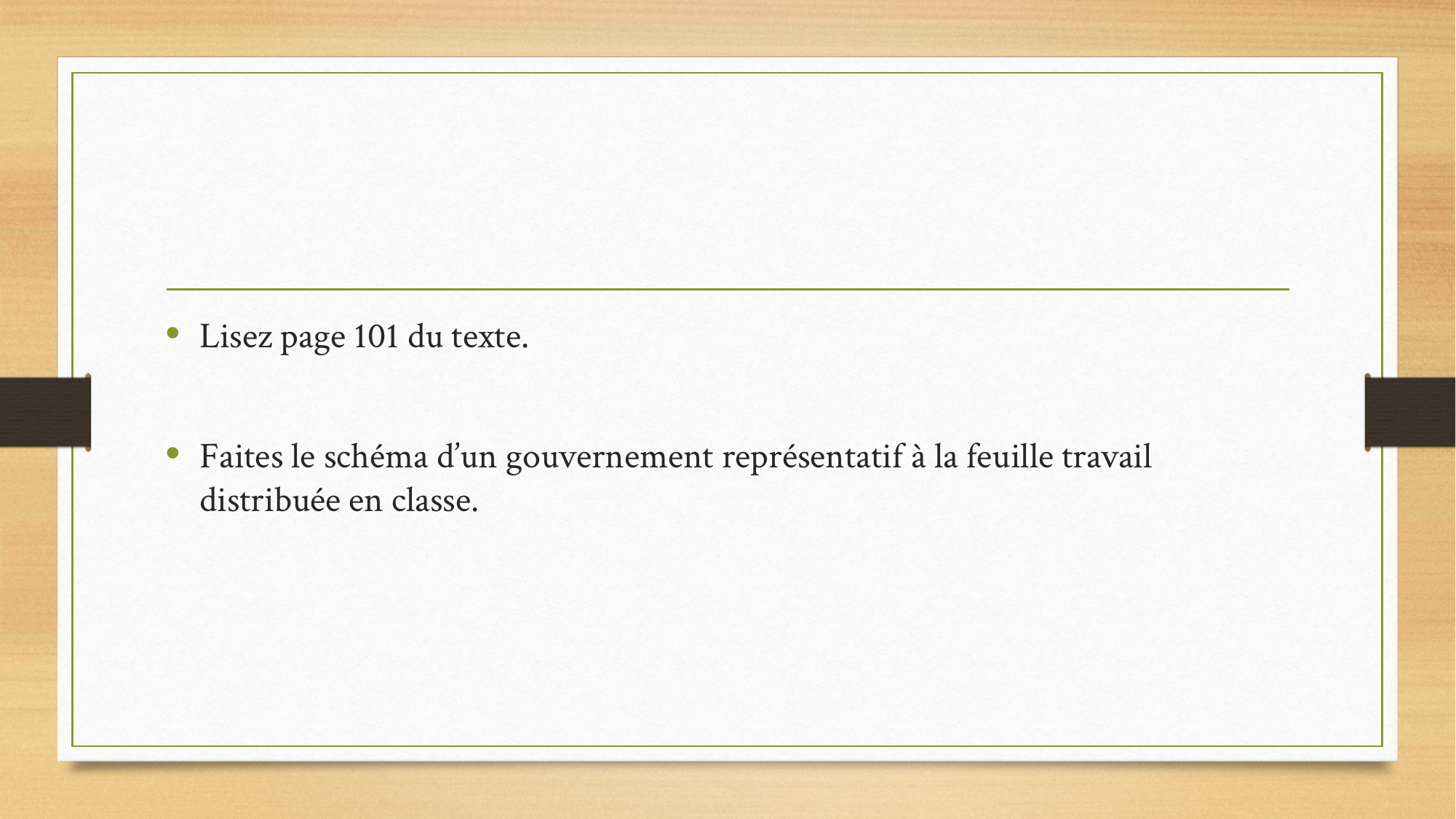

#
Lisez page 101 du texte.

Faites le schéma d’un gouvernement représentatif à la feuille travail distribuée en classe.